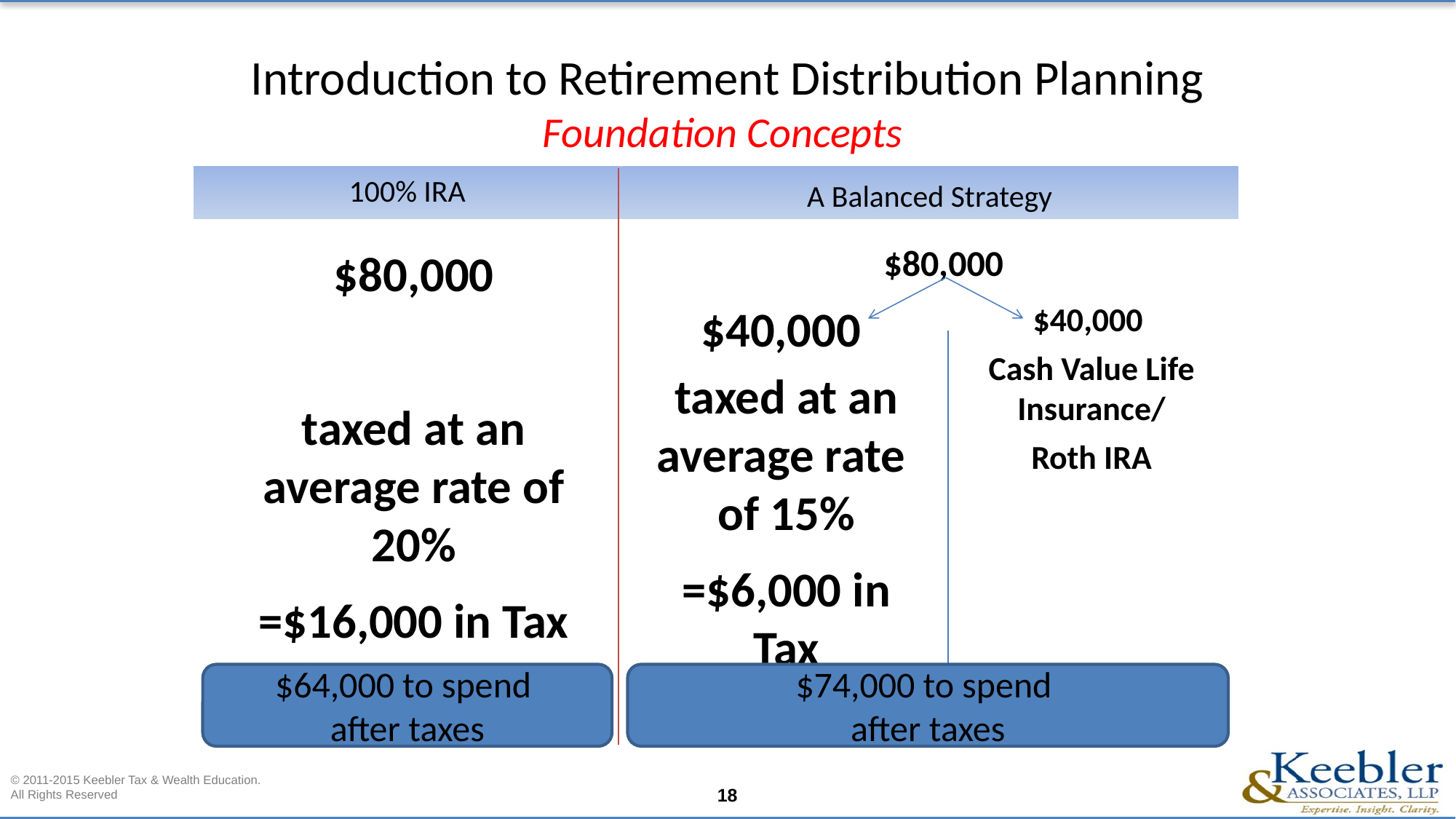

# Introduction to Retirement Distribution Planning Foundation Concepts
100% IRA
A Balanced Strategy
$80,000
$80,000

taxed at an average rate of 20%
=$16,000 in Tax
$40,000
taxed at an average rate
of 15%
=$6,000 in Tax
$40,000
Cash Value Life Insurance/
Roth IRA
$64,000 to spend
after taxes
$74,000 to spend
after taxes